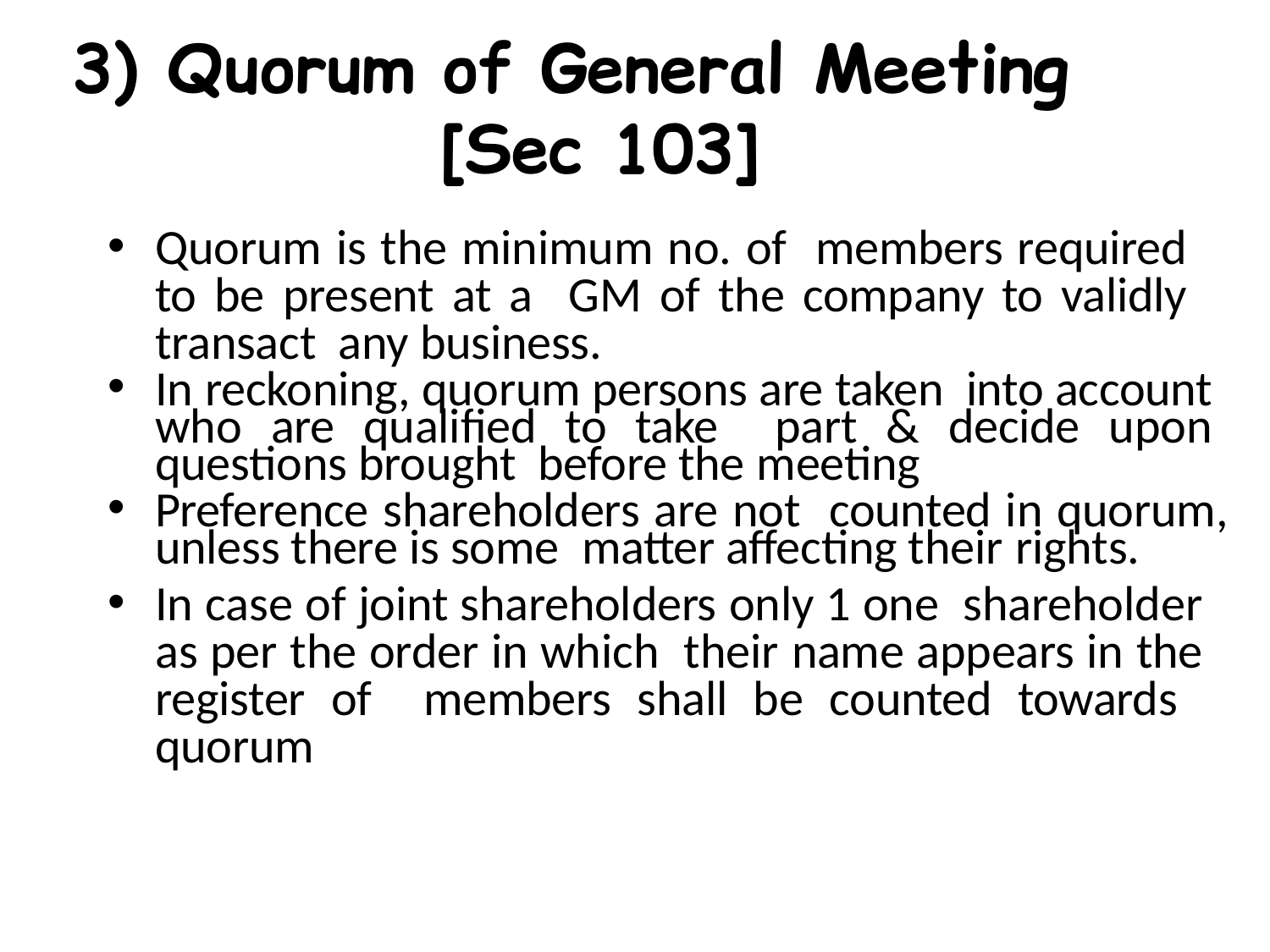

# 3) Quorum of General Meeting  [Sec 103]
Quorum is the minimum no. of  members required to be present at a  GM of the company to validly transact  any business.
In reckoning, quorum persons are taken  into account who are qualified to take  part & decide upon questions brought  before the meeting
Preference shareholders are not  counted in quorum, unless there is some  matter affecting their rights.
In case of joint shareholders only 1 one  shareholder as per the order in which  their name appears in the register of  members shall be counted towards  quorum